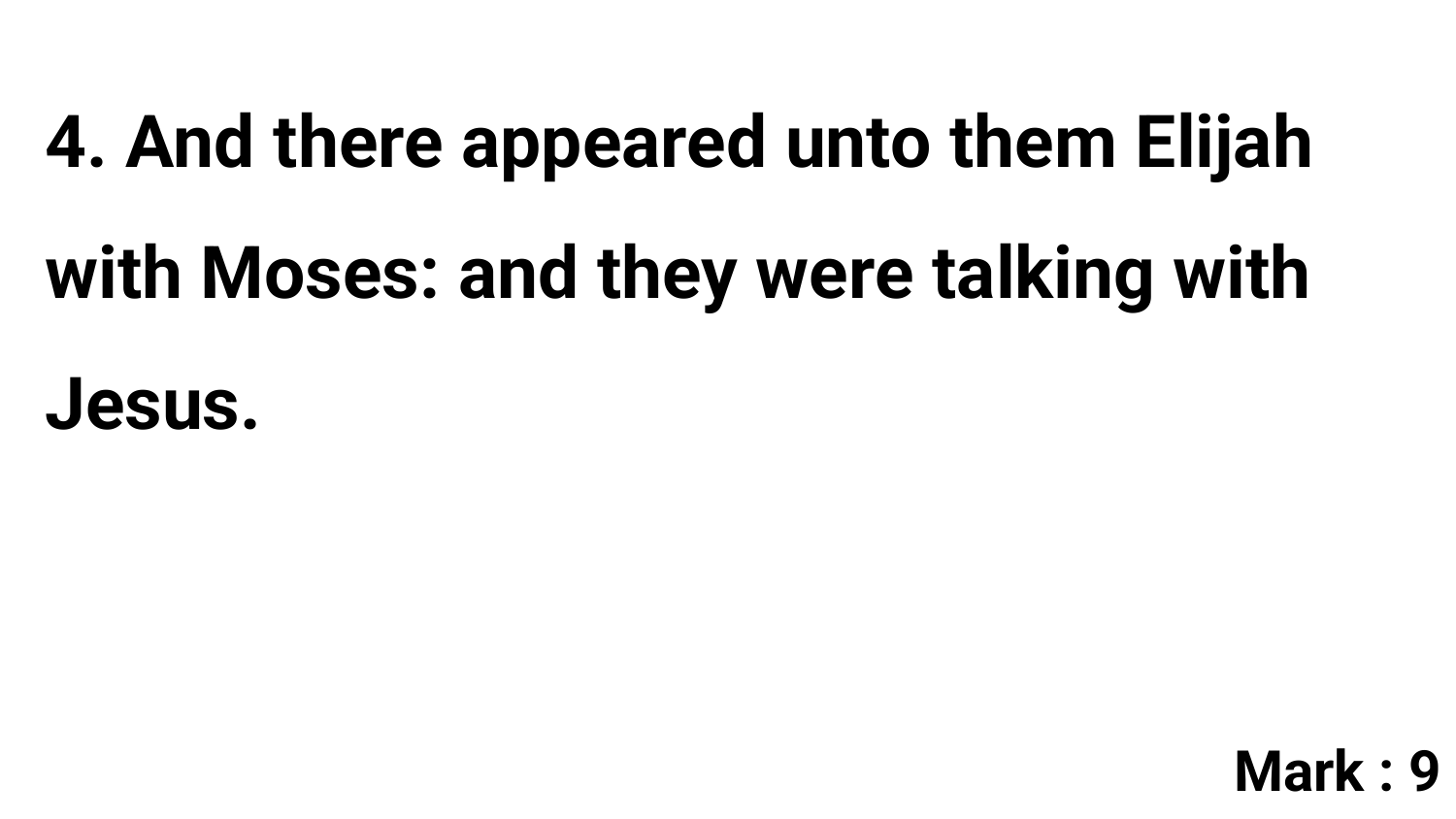

4. And there appeared unto them Elijah with Moses: and they were talking with Jesus.
Mark : 9